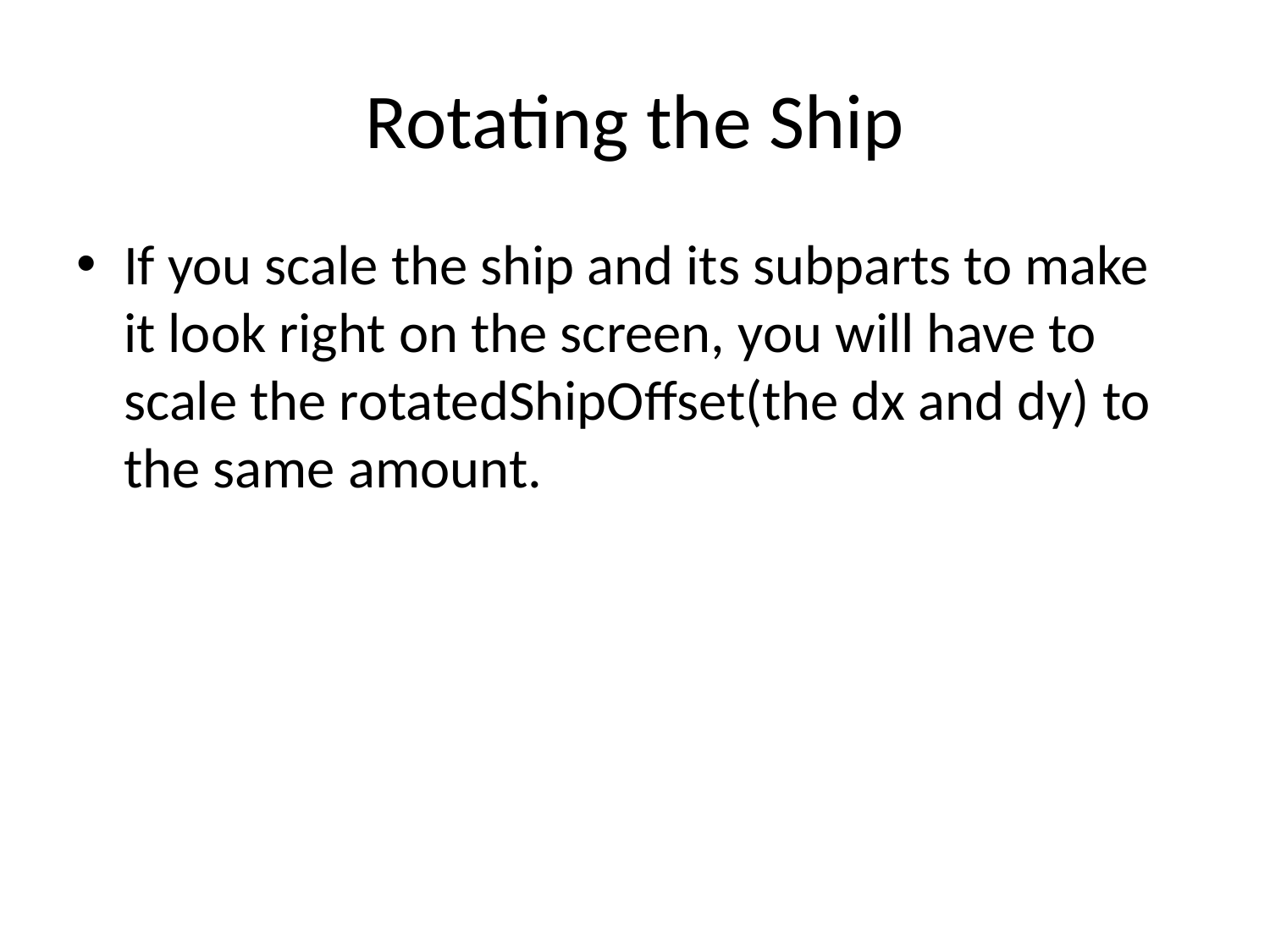

# Rotating the Ship
If you scale the ship and its subparts to make it look right on the screen, you will have to scale the rotatedShipOffset(the dx and dy) to the same amount.